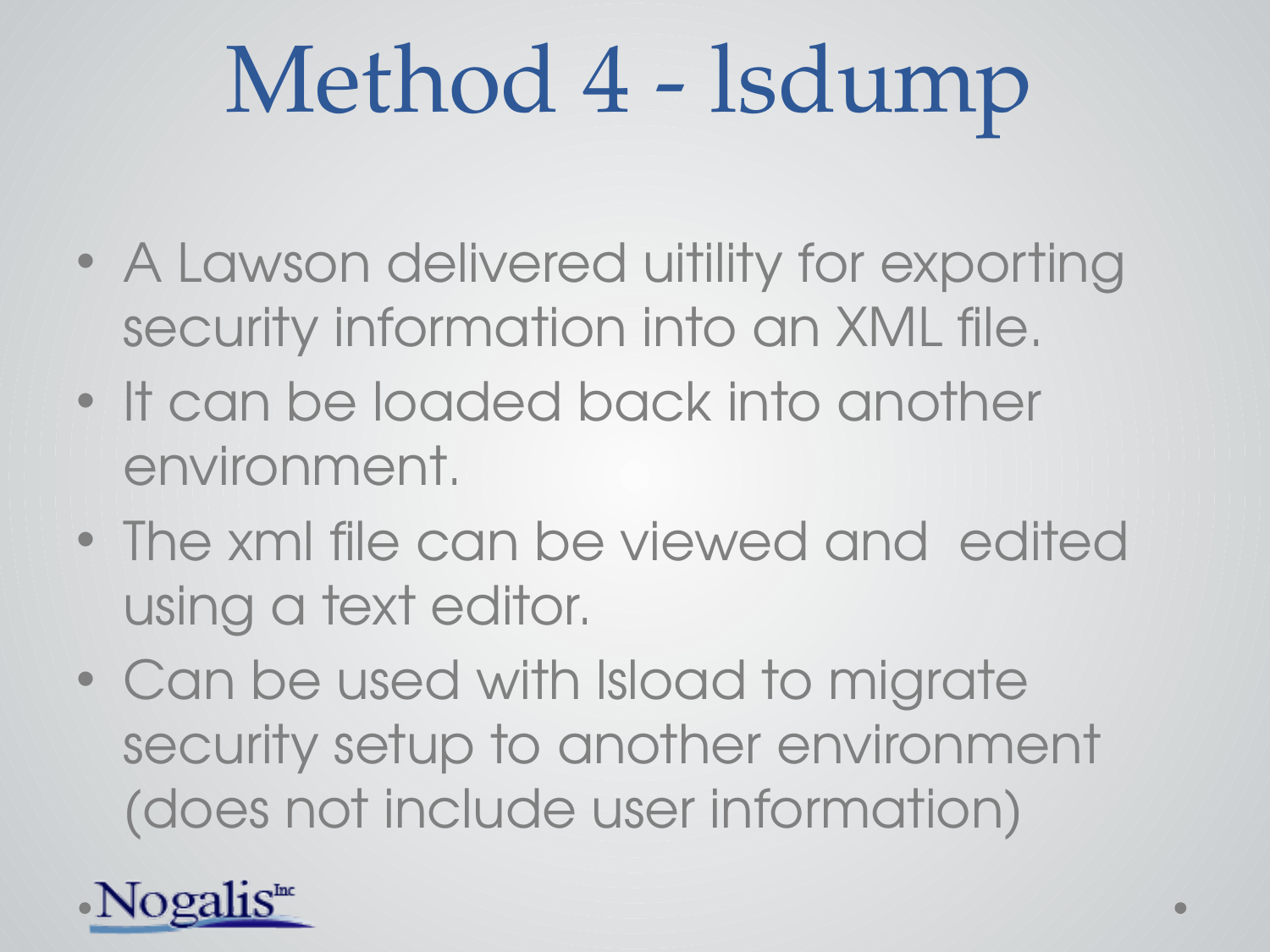

# Method 4 - lsdump
A Lawson delivered uitility for exporting security information into an XML file.
It can be loaded back into another environment.
The xml file can be viewed and  edited using a text editor.
Can be used with lsload to migrate security setup to another environment (does not include user information)